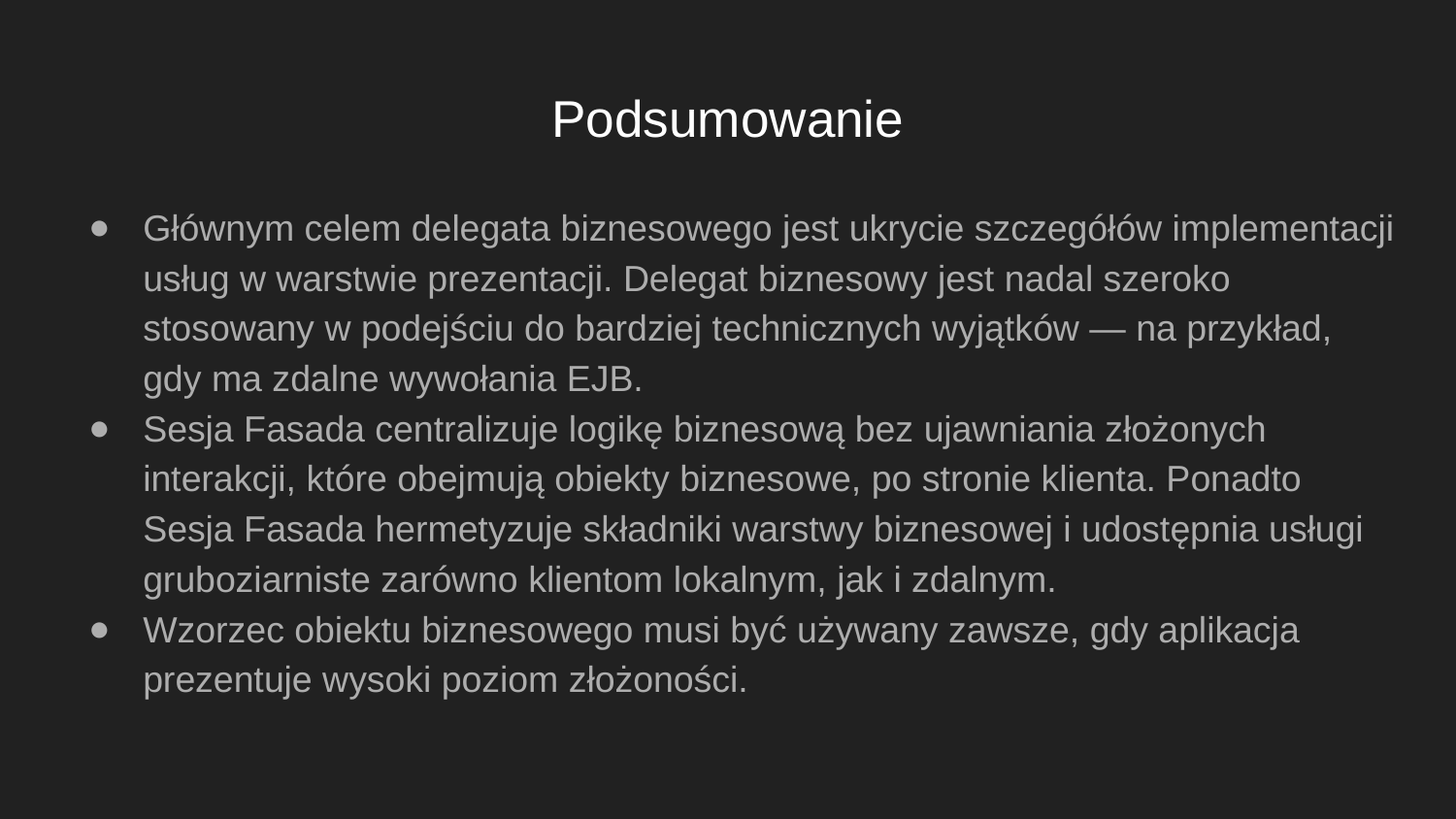

# Podsumowanie
Głównym celem delegata biznesowego jest ukrycie szczegółów implementacji usług w warstwie prezentacji. Delegat biznesowy jest nadal szeroko stosowany w podejściu do bardziej technicznych wyjątków — na przykład, gdy ma zdalne wywołania EJB.
Sesja Fasada centralizuje logikę biznesową bez ujawniania złożonych interakcji, które obejmują obiekty biznesowe, po stronie klienta. Ponadto Sesja Fasada hermetyzuje składniki warstwy biznesowej i udostępnia usługi gruboziarniste zarówno klientom lokalnym, jak i zdalnym.
Wzorzec obiektu biznesowego musi być używany zawsze, gdy aplikacja prezentuje wysoki poziom złożoności.